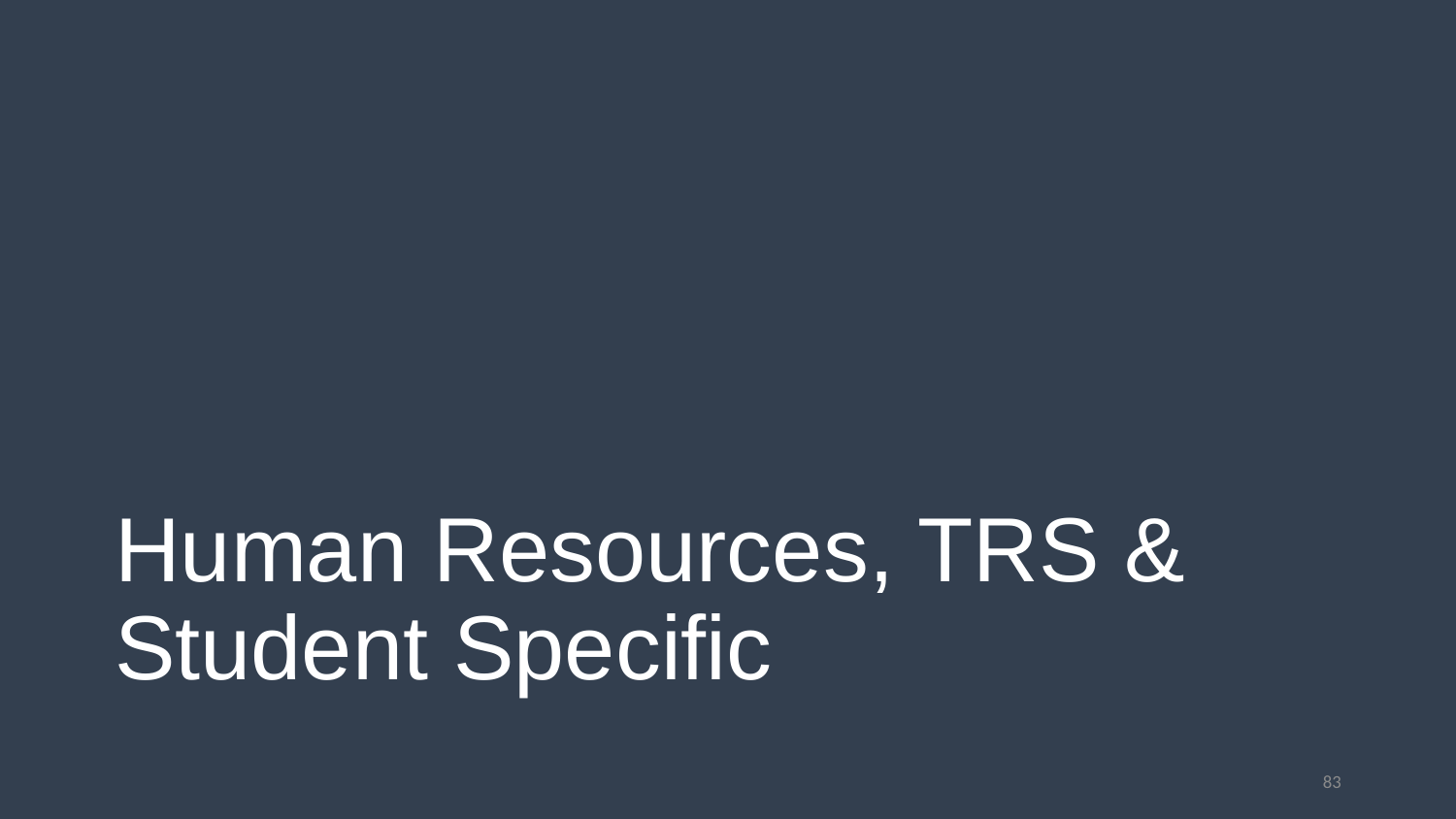

# Human Resources, TRS & Student Specific
83